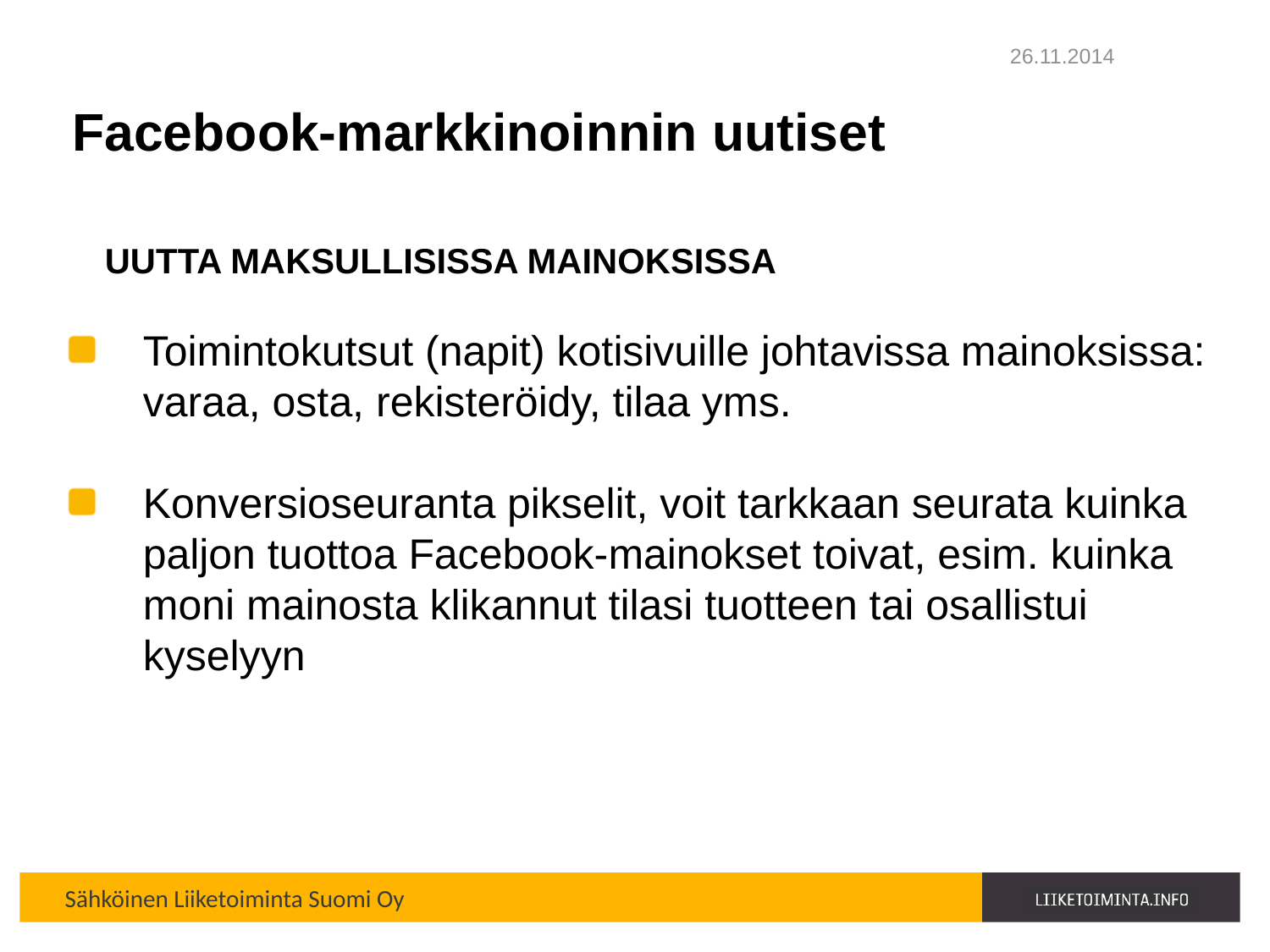

26.11.2014
# Facebook-markkinoinnin uutiset
UUTTA MAKSULLISISSA MAINOKSISSA

Toimintokutsut (napit) kotisivuille johtavissa mainoksissa: varaa, osta, rekisteröidy, tilaa yms.

Konversioseuranta pikselit, voit tarkkaan seurata kuinka paljon tuottoa Facebook-mainokset toivat, esim. kuinka moni mainosta klikannut tilasi tuotteen tai osallistui kyselyyn